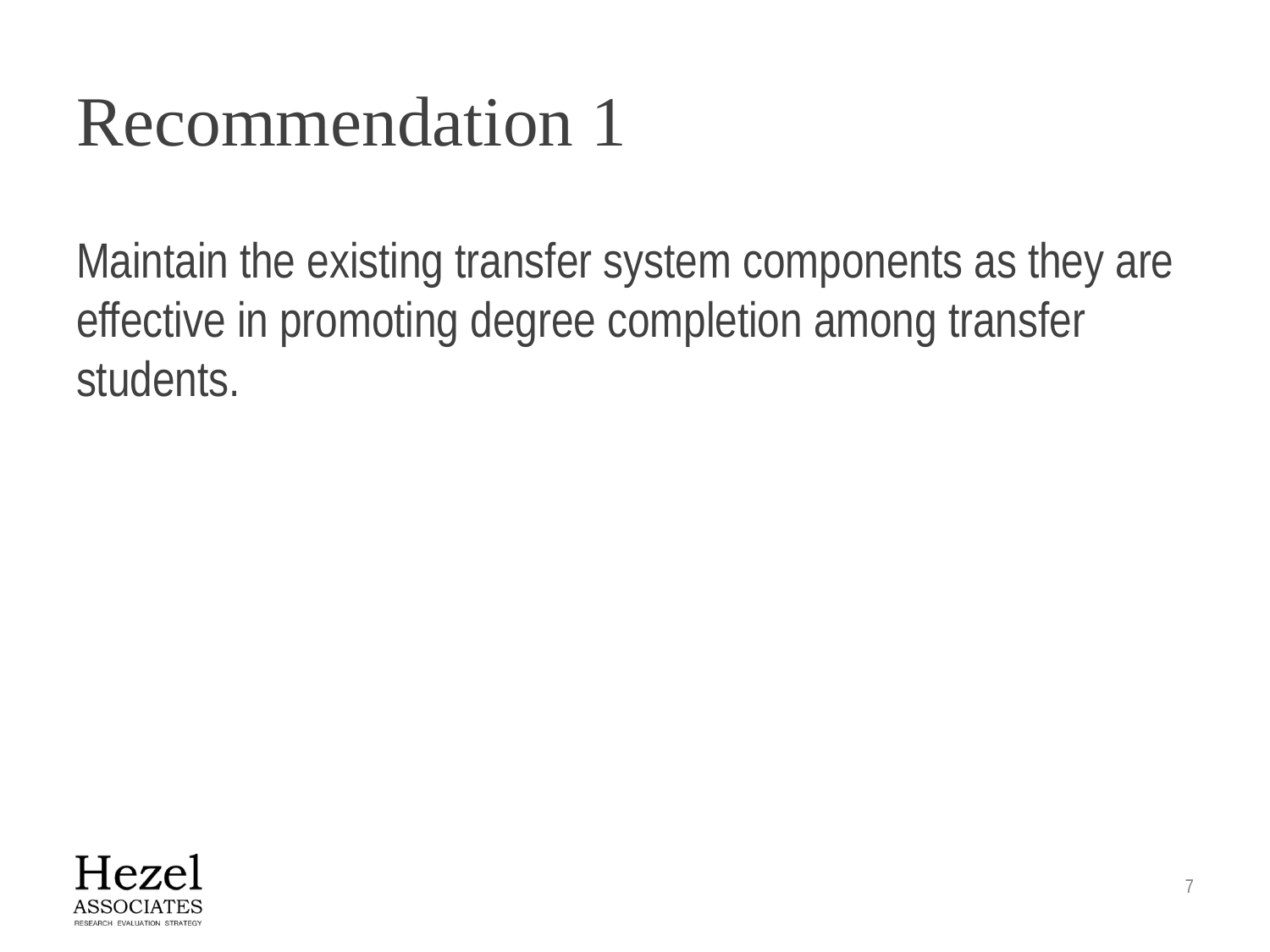

# Recommendation 1
Maintain the existing transfer system components as they are effective in promoting degree completion among transfer students.

7